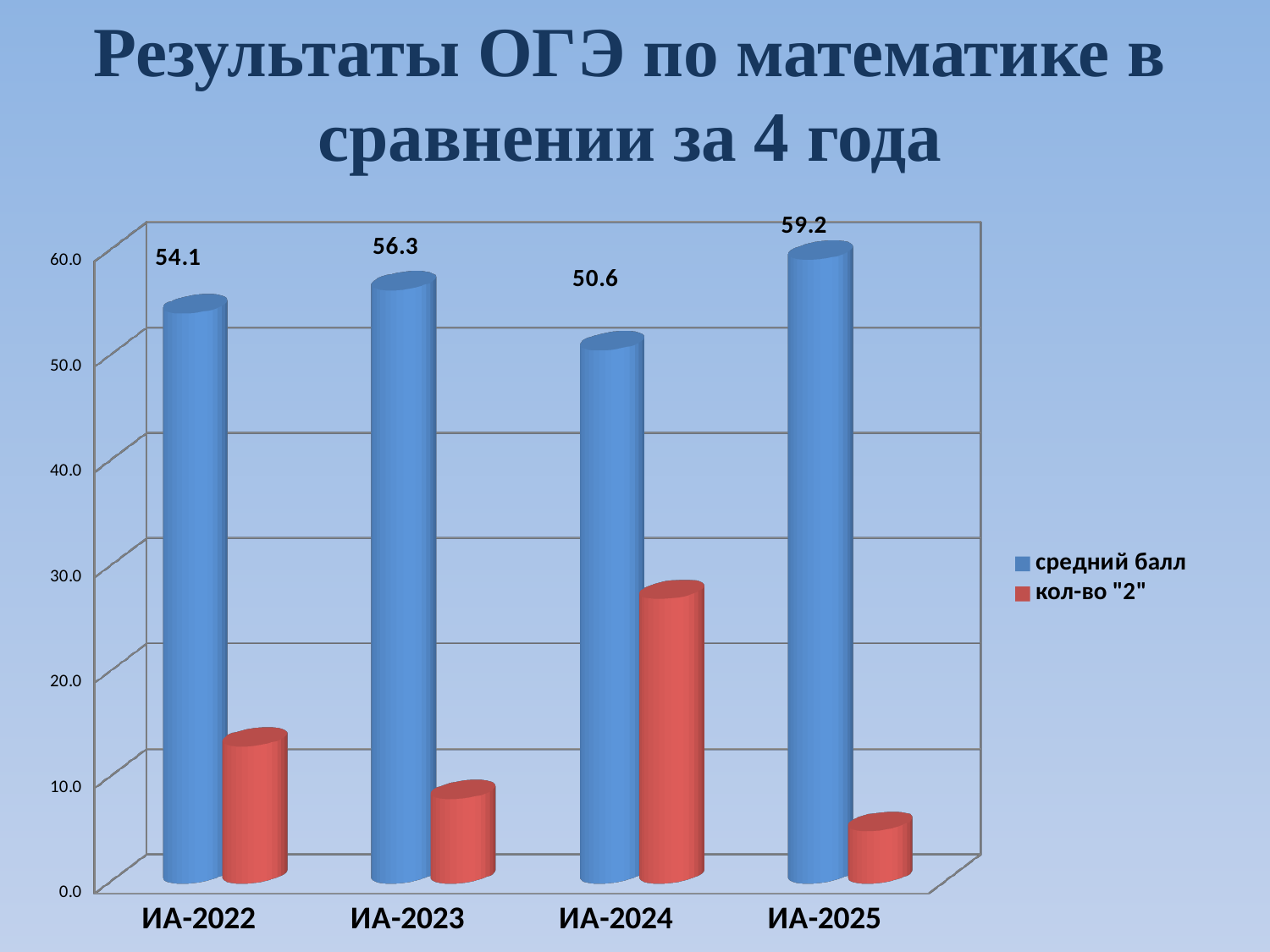

Результаты ОГЭ по математике в сравнении за 4 года

[unsupported chart]